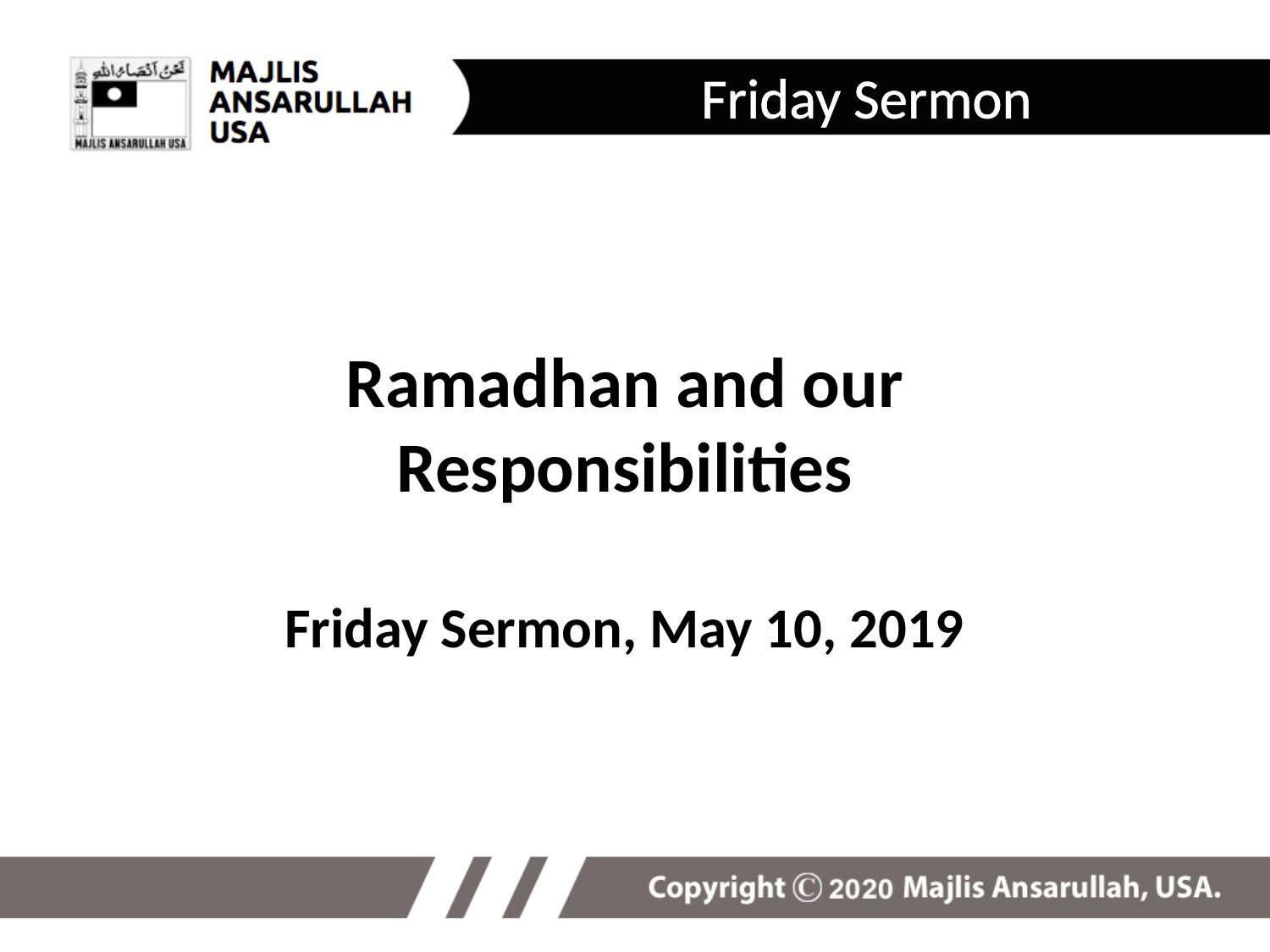

Friday Sermon
# Ramadhan and our Responsibilities Friday Sermon, May 10, 2019